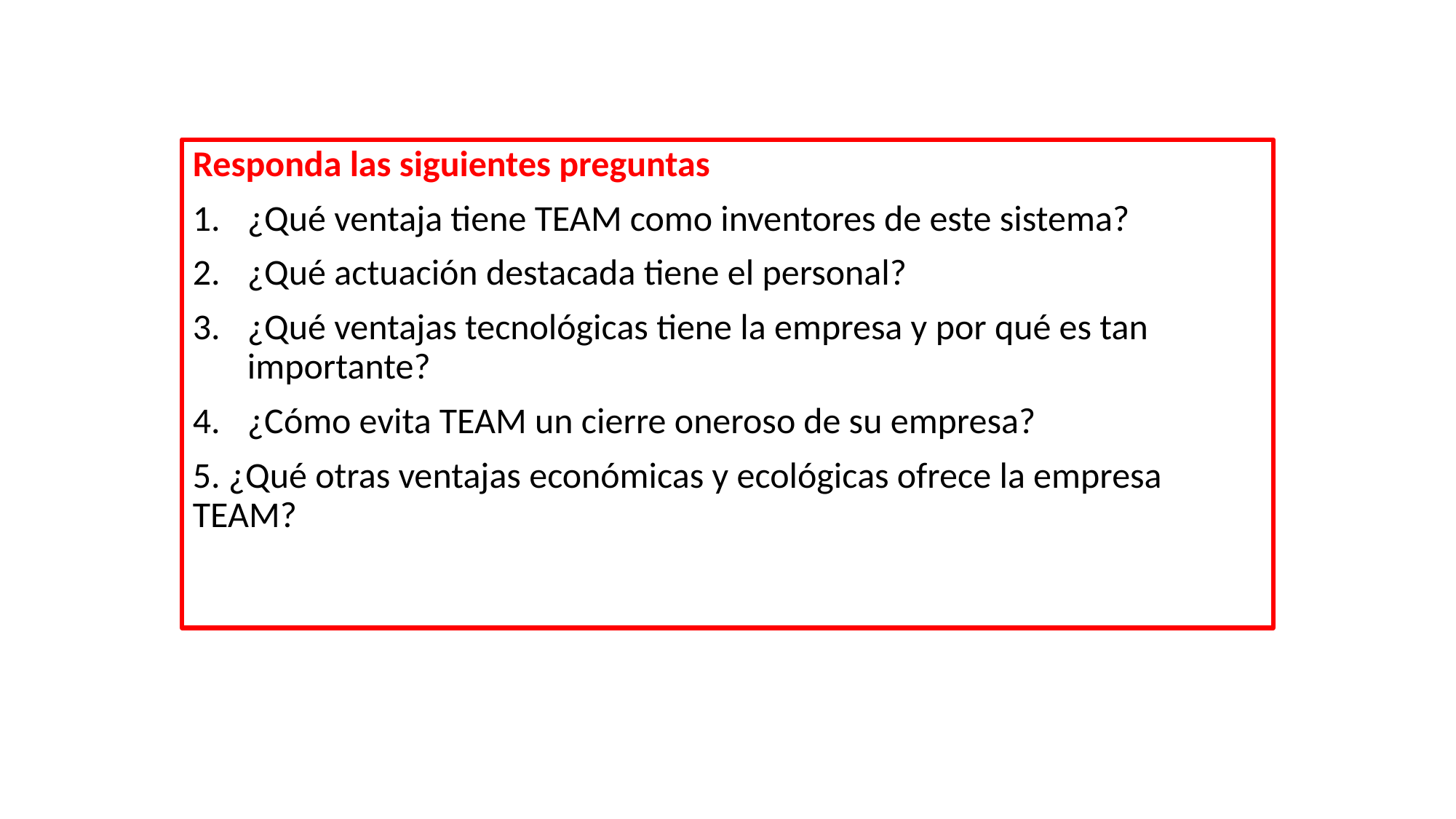

#
Responda las siguientes preguntas
¿Qué ventaja tiene TEAM como inventores de este sistema?
¿Qué actuación destacada tiene el personal?
¿Qué ventajas tecnológicas tiene la empresa y por qué es tan importante?
¿Cómo evita TEAM un cierre oneroso de su empresa?
5. ¿Qué otras ventajas económicas y ecológicas ofrece la empresa TEAM?